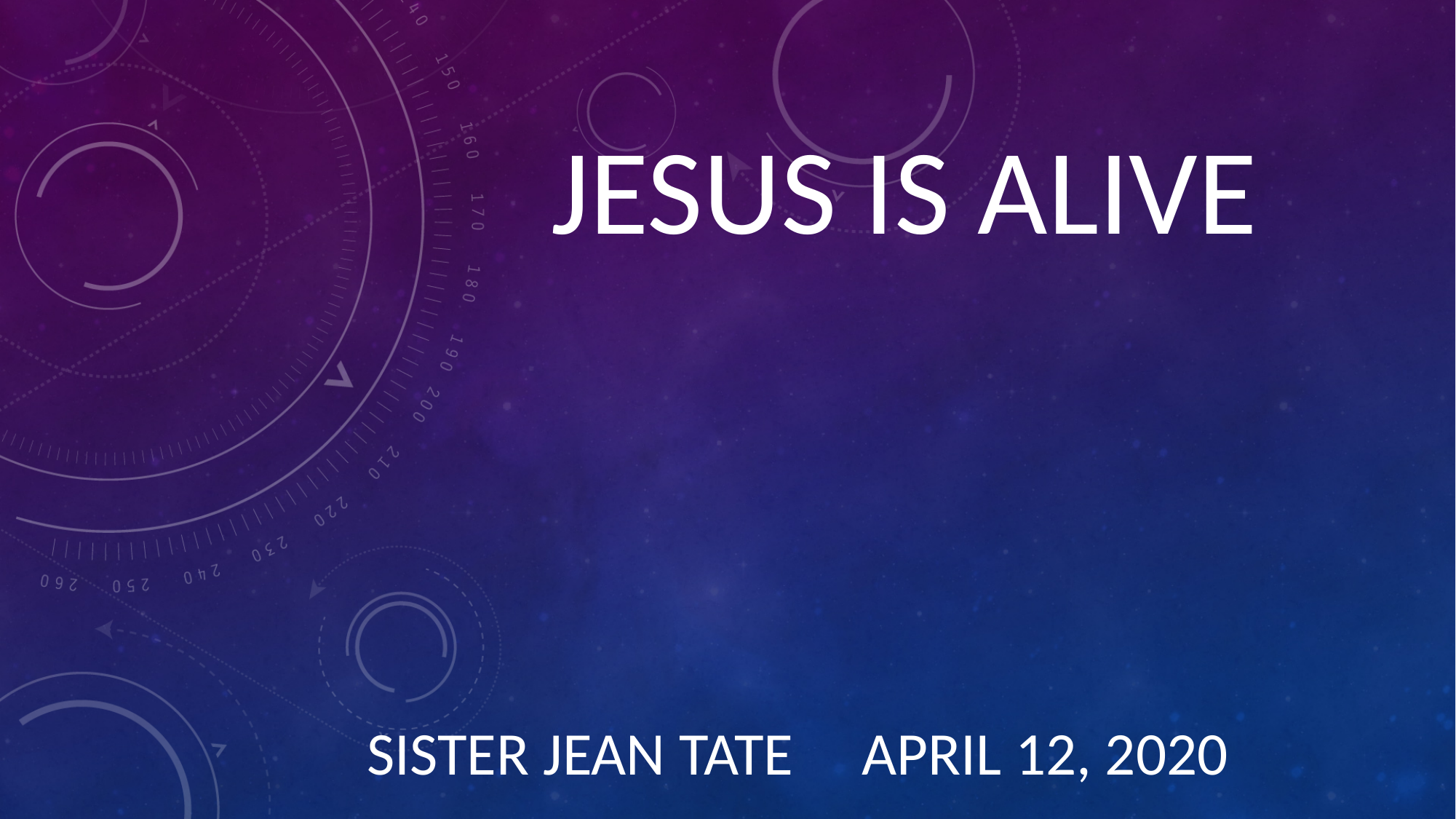

# Jesus Is Alive
Sister Jean Tate     April 12, 2020